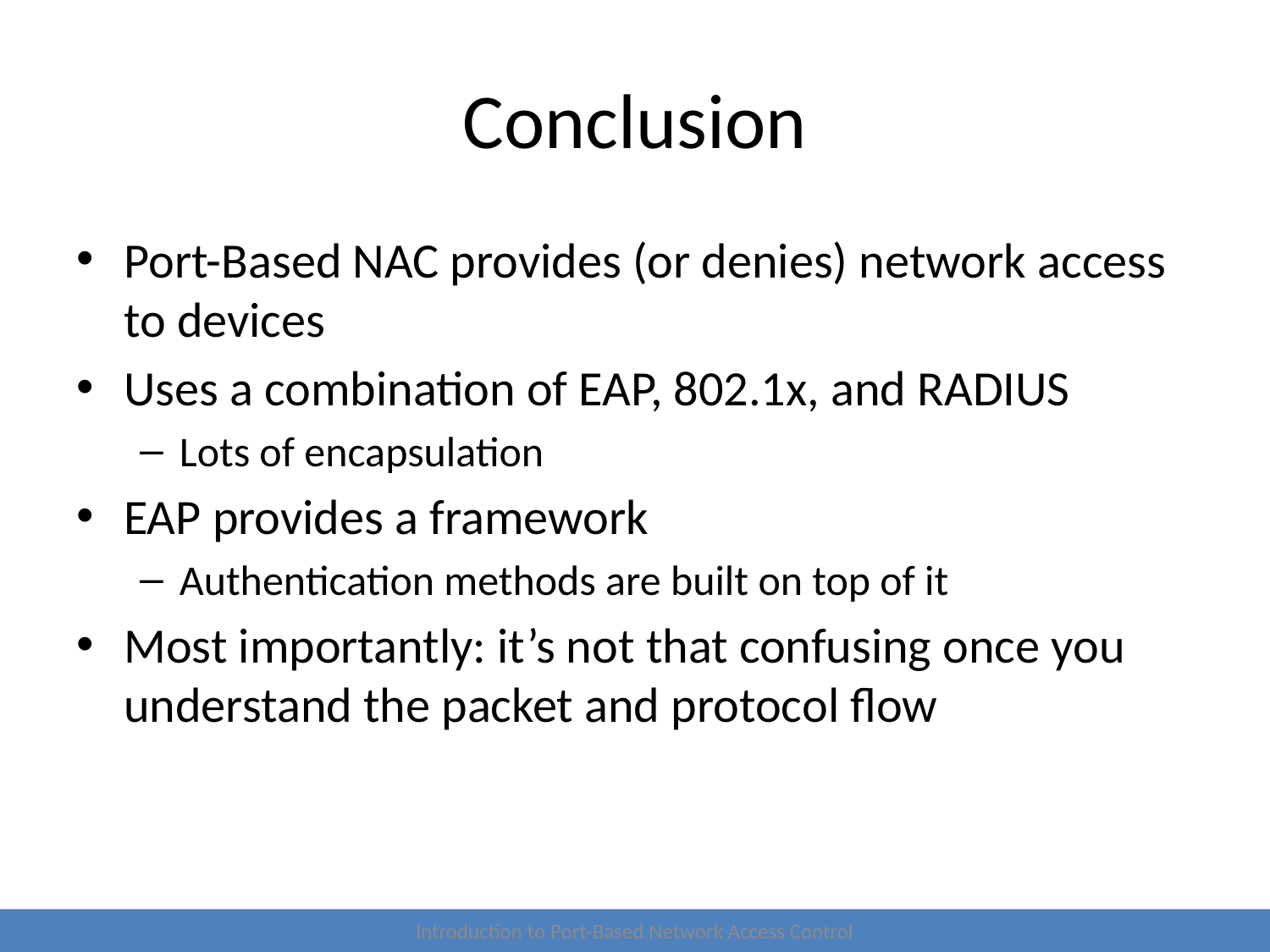

# Conclusion
Port-Based NAC provides (or denies) network access to devices
Uses a combination of EAP, 802.1x, and RADIUS
Lots of encapsulation
EAP provides a framework
Authentication methods are built on top of it
Most importantly: it’s not that confusing once you understand the packet and protocol flow
Introduction to Port-Based Network Access Control